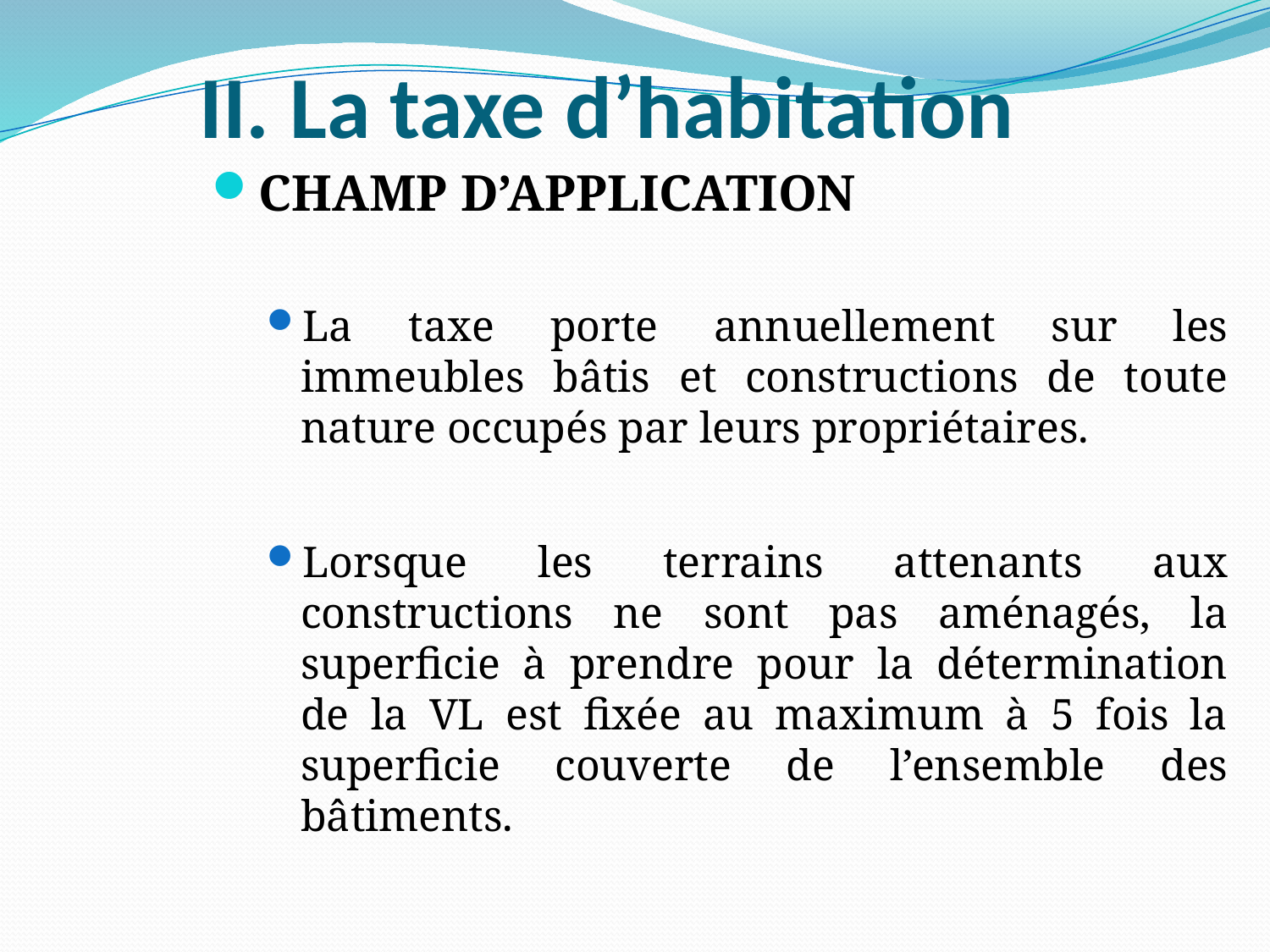

# II. La taxe d’habitation
CHAMP D’APPLICATION

La taxe porte annuellement sur les immeubles bâtis et constructions de toute nature occupés par leurs propriétaires.

Lorsque les terrains attenants aux constructions ne sont pas aménagés, la superficie à prendre pour la détermination de la VL est fixée au maximum à 5 fois la superficie couverte de l’ensemble des bâtiments.